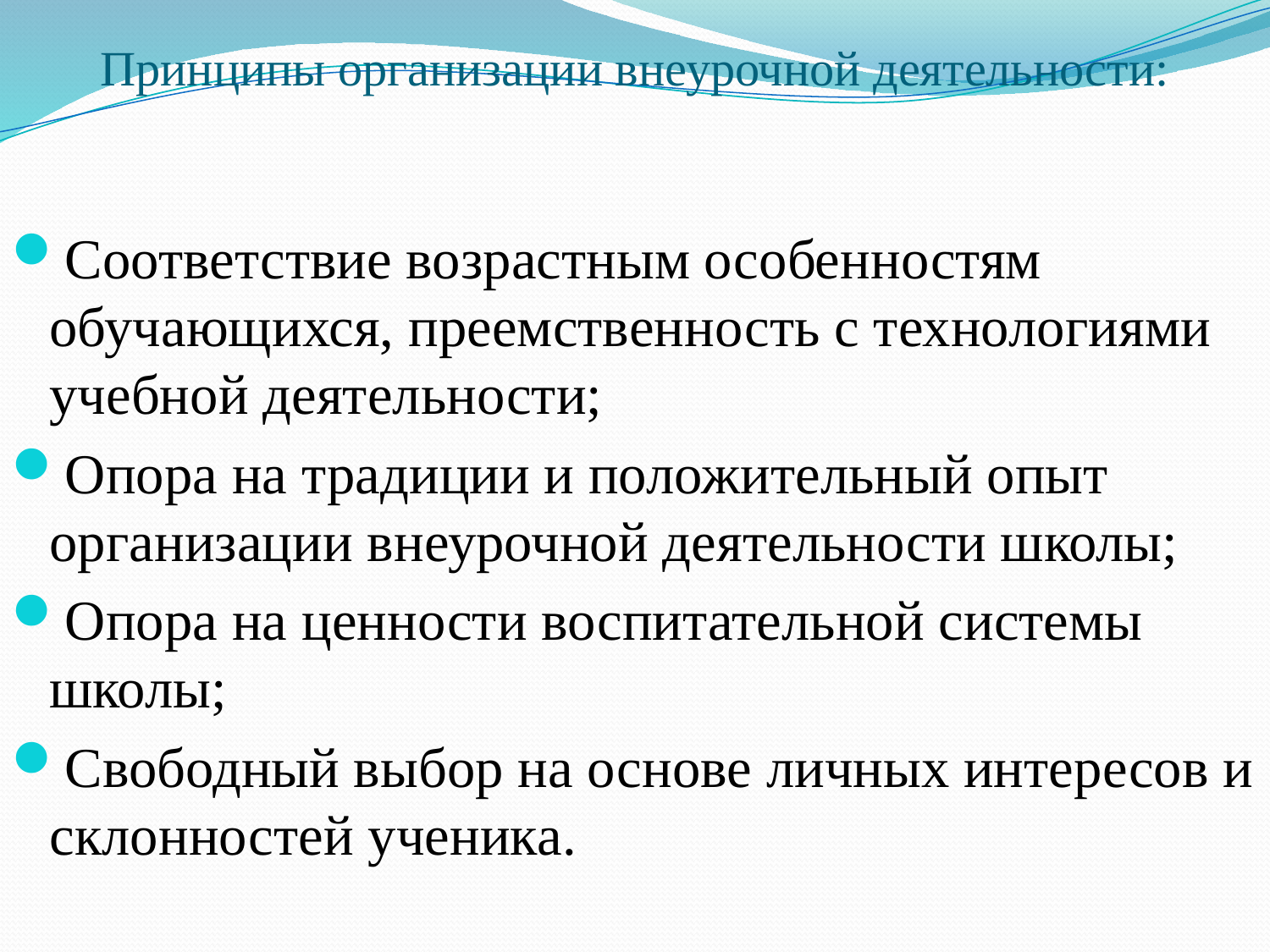

# Принципы организации внеурочной деятельности:
Соответствие возрастным особенностям обучающихся, преемственность с технологиями учебной деятельности;
Опора на традиции и положительный опыт организации внеурочной деятельности школы;
Опора на ценности воспитательной системы школы;
Свободный выбор на основе личных интересов и склонностей ученика.